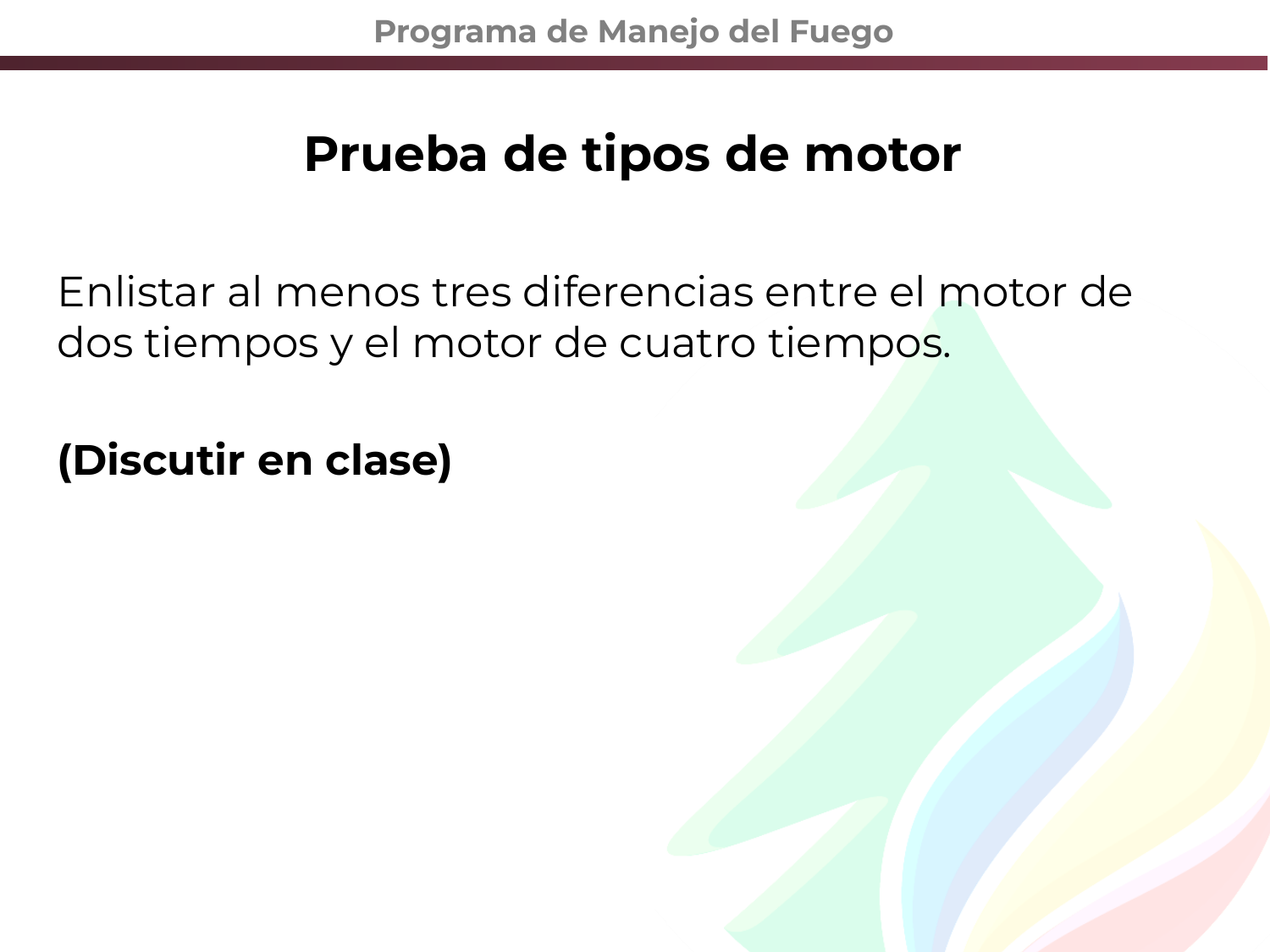

# Prueba de tipos de motor
Enlistar al menos tres diferencias entre el motor de dos tiempos y el motor de cuatro tiempos.

(Discutir en clase)